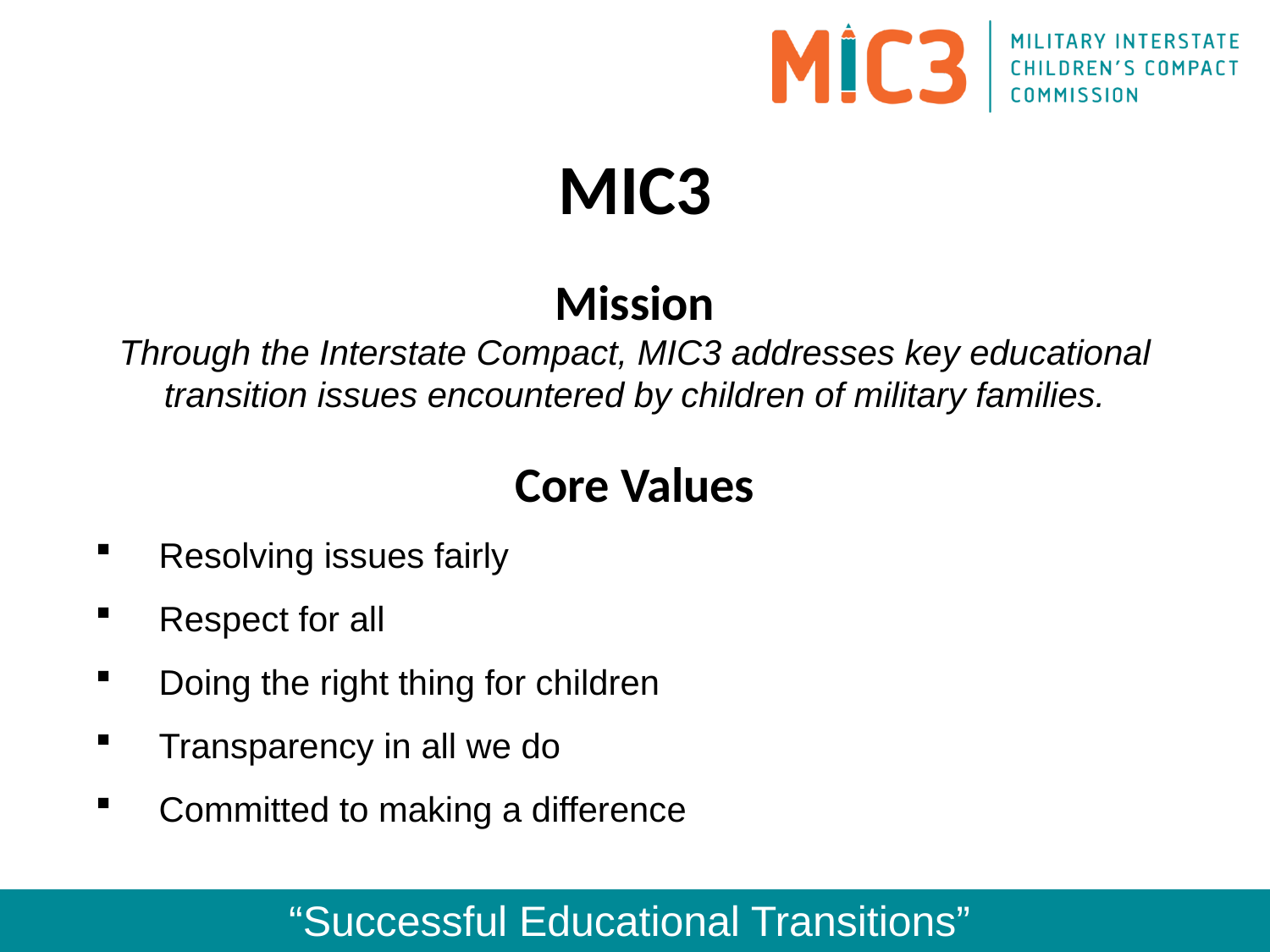

MIC3
Mission
Through the Interstate Compact, MIC3 addresses key educational transition issues encountered by children of military families.

Core Values
Resolving issues fairly
Respect for all
Doing the right thing for children
Transparency in all we do
Committed to making a difference